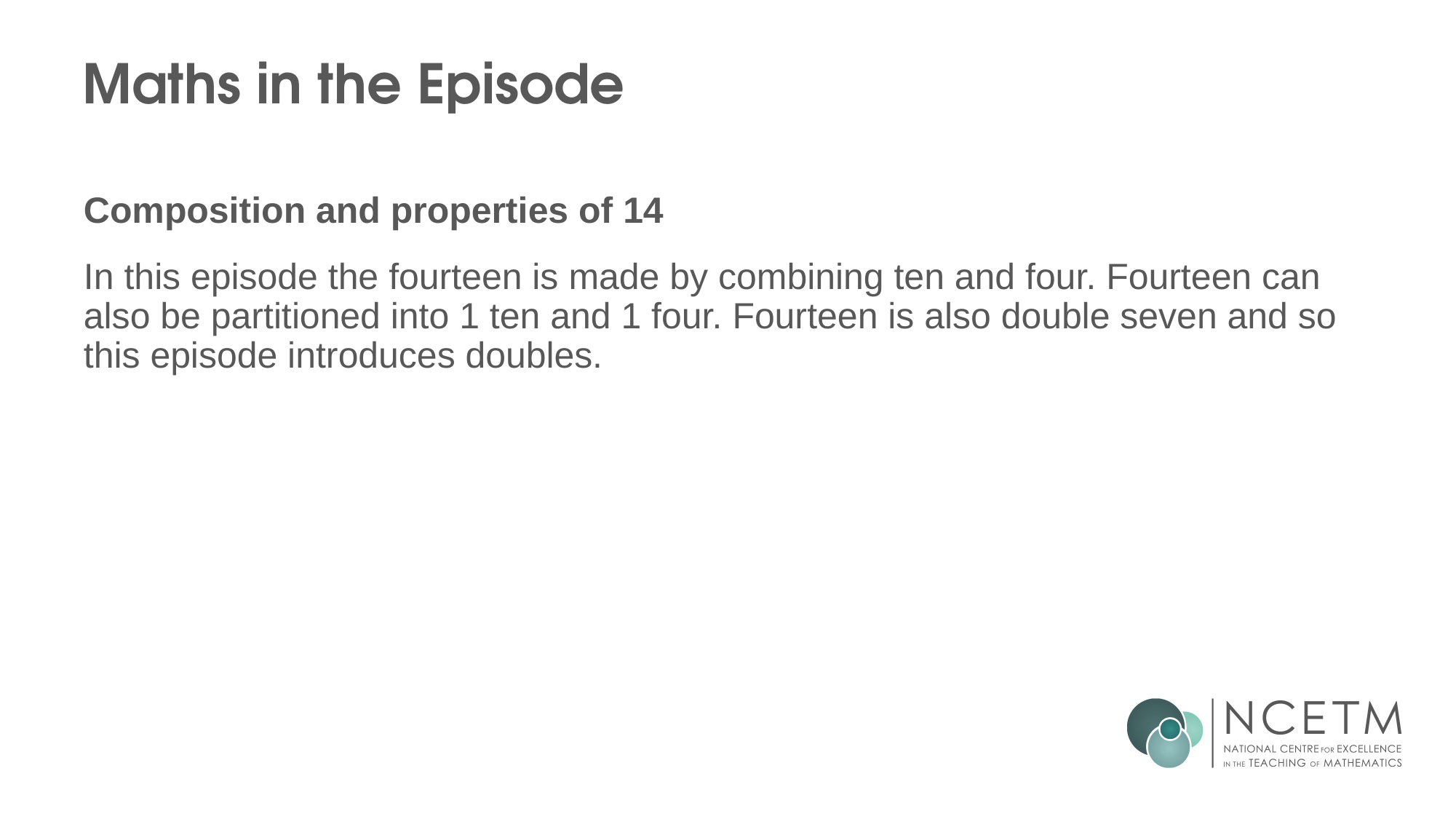

# Maths in the Episode
Composition and properties of 14
In this episode the fourteen is made by combining ten and four. Fourteen can also be partitioned into 1 ten and 1 four. Fourteen is also double seven and so this episode introduces doubles.